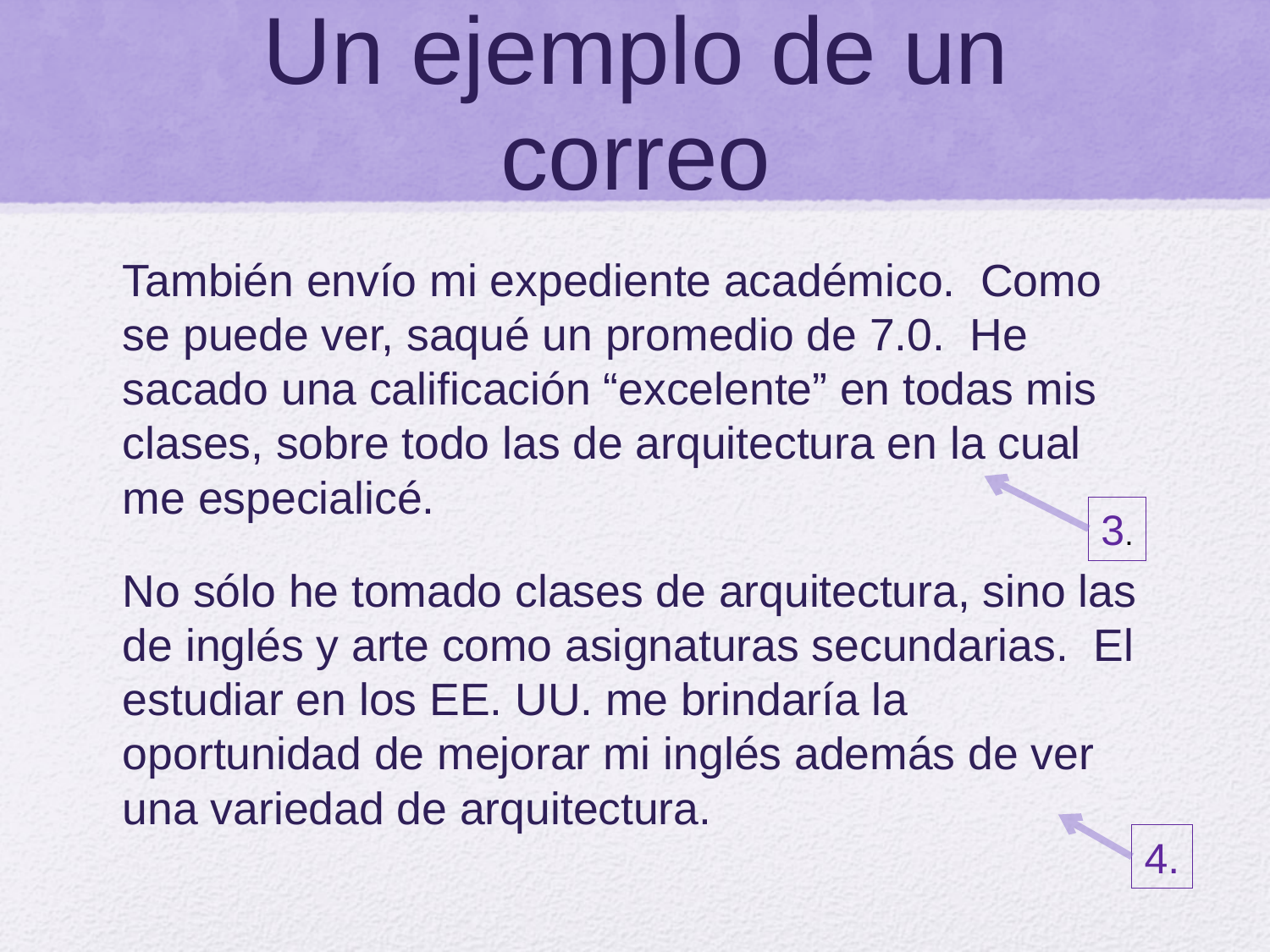

# Un ejemplo de un correo
También envío mi expediente académico.  Como se puede ver, saqué un promedio de 7.0.  He sacado una calificación “excelente” en todas mis clases, sobre todo las de arquitectura en la cual me especialicé.
No sólo he tomado clases de arquitectura, sino las de inglés y arte como asignaturas secundarias.  El  estudiar en los EE. UU. me brindaría la oportunidad de mejorar mi inglés además de ver una variedad de arquitectura.
3.
4.